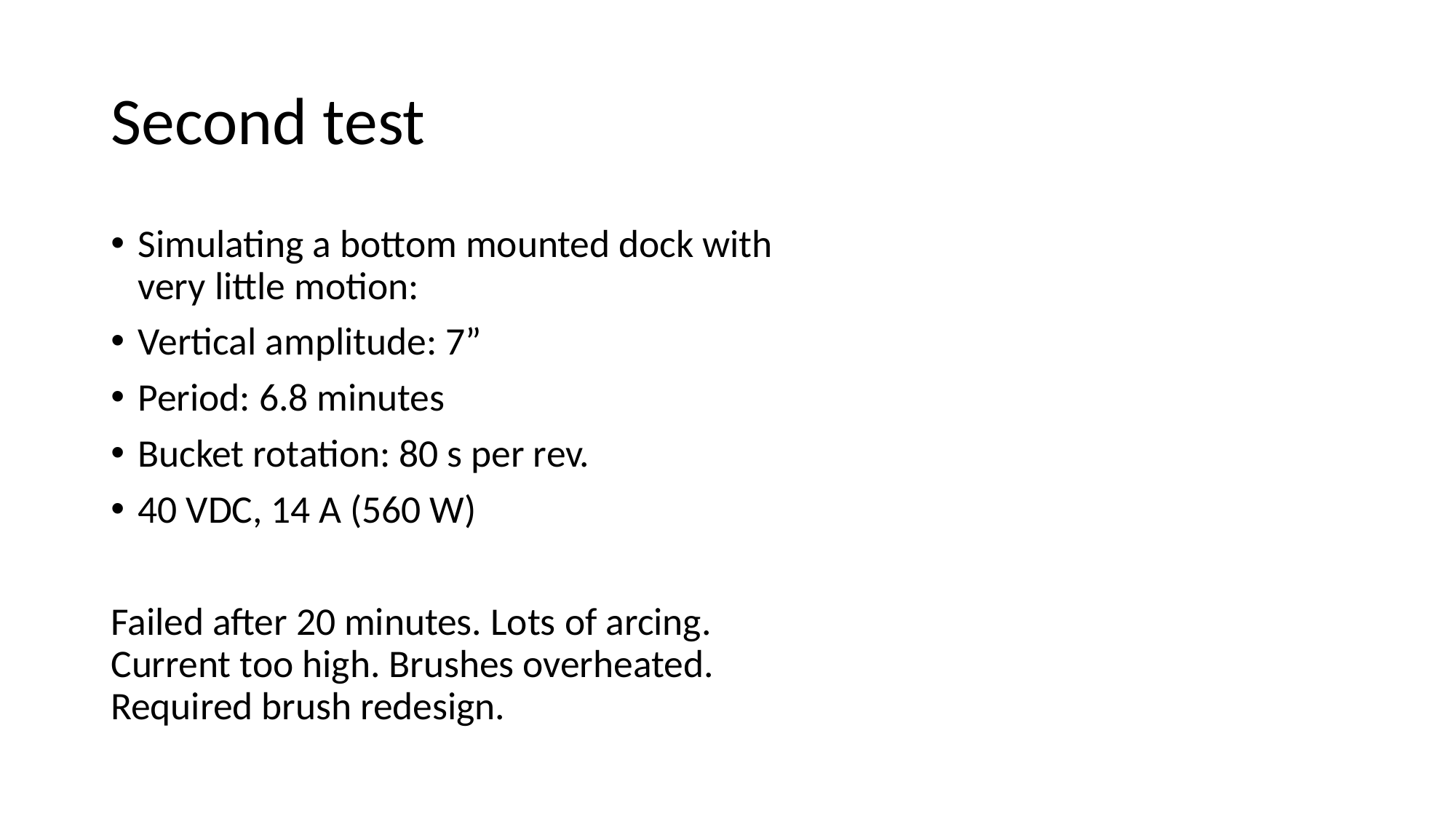

# Second test
Simulating a bottom mounted dock with very little motion:
Vertical amplitude: 7”
Period: 6.8 minutes
Bucket rotation: 80 s per rev.
40 VDC, 14 A (560 W)

Failed after 20 minutes. Lots of arcing. Current too high. Brushes overheated. Required brush redesign.